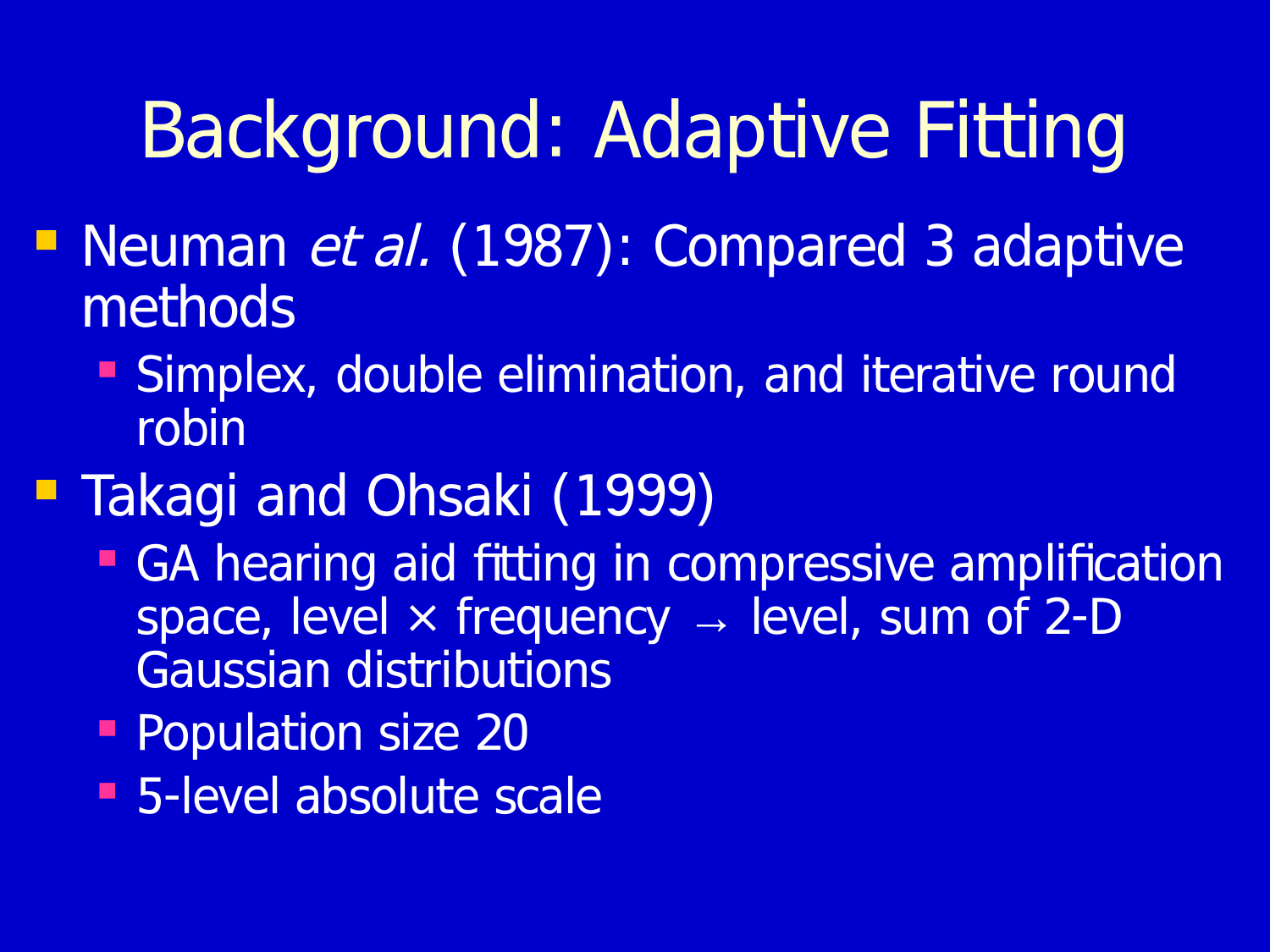

# Background: Adaptive Fitting
Neuman et al. (1987): Compared 3 adaptive methods
Simplex, double elimination, and iterative round robin
Takagi and Ohsaki (1999)
GA hearing aid fitting in compressive amplification space, level × frequency → level, sum of 2-D Gaussian distributions
Population size 20
5-level absolute scale